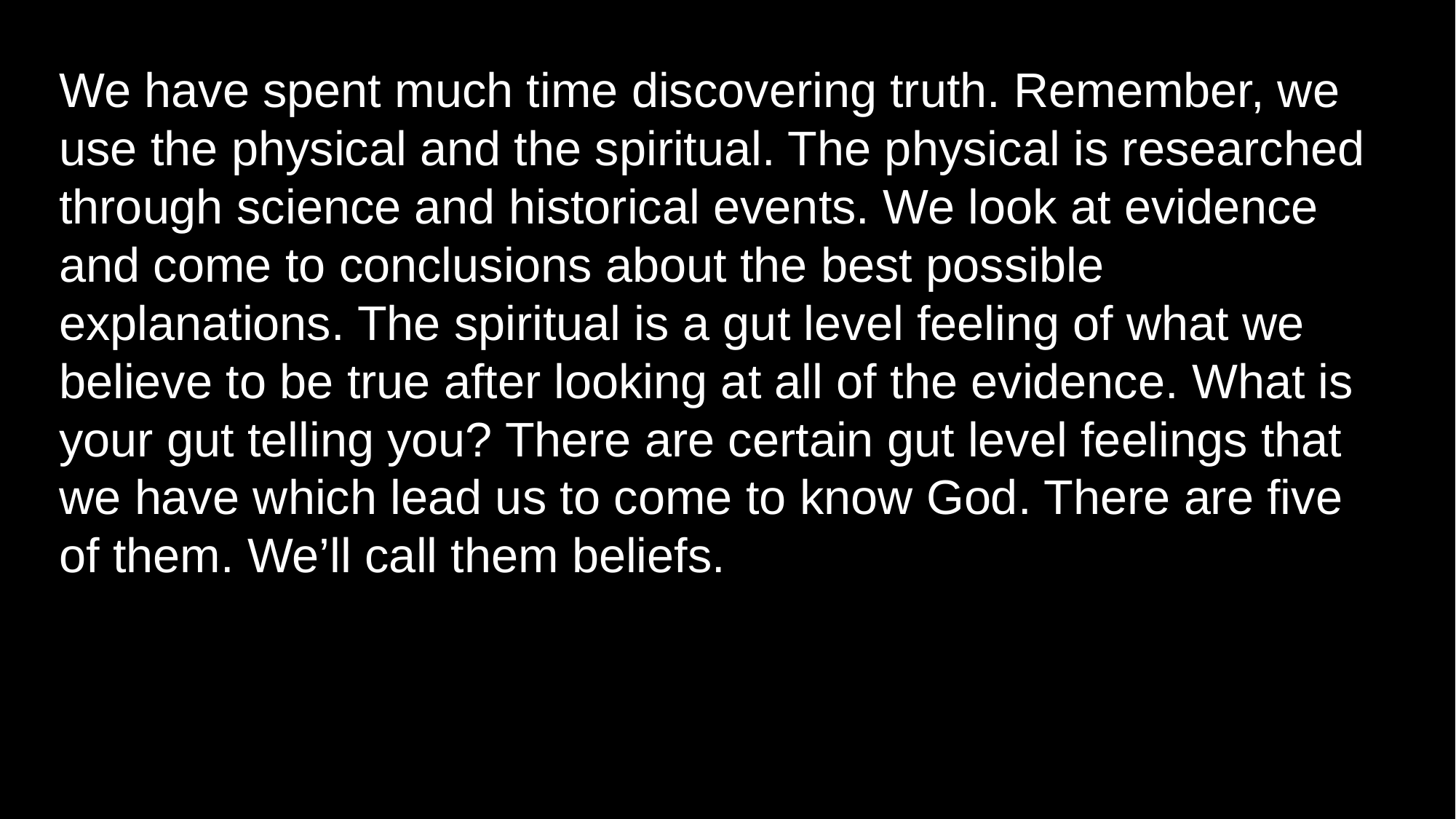

We have spent much time discovering truth. Remember, we use the physical and the spiritual. The physical is researched through science and historical events. We look at evidence and come to conclusions about the best possible explanations. The spiritual is a gut level feeling of what we believe to be true after looking at all of the evidence. What is your gut telling you? There are certain gut level feelings that we have which lead us to come to know God. There are five of them. We’ll call them beliefs.